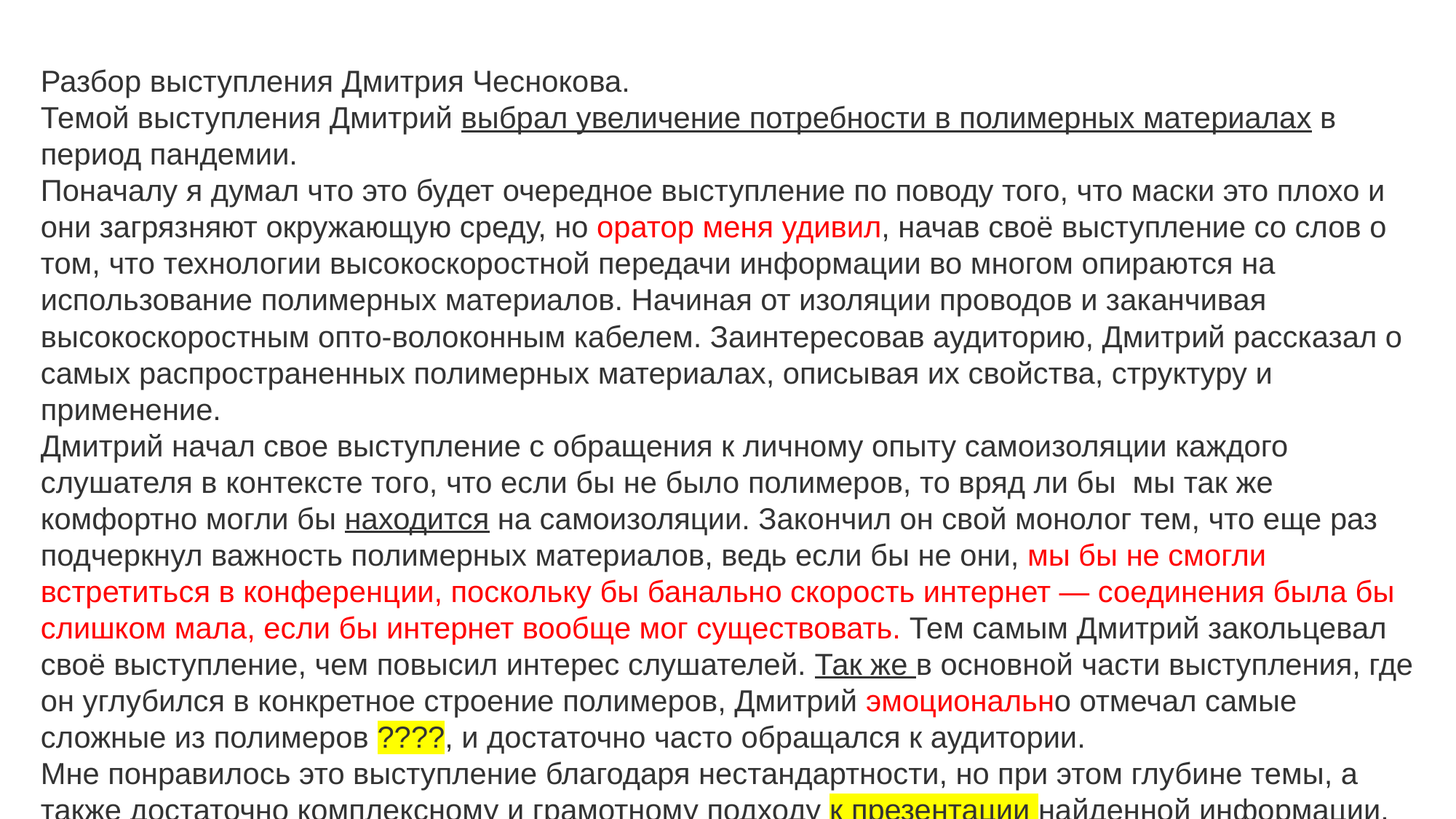

Разбор выступления Дмитрия Чеснокова.
Темой выступления Дмитрий выбрал увеличение потребности в полимерных материалах в период пандемии.
Поначалу я думал что это будет очередное выступление по поводу того, что маски это плохо и они загрязняют окружающую среду, но оратор меня удивил, начав своё выступление со слов о том, что технологии высокоскоростной передачи информации во многом опираются на использование полимерных материалов. Начиная от изоляции проводов и заканчивая высокоскоростным опто-волоконным кабелем. Заинтересовав аудиторию, Дмитрий рассказал о самых распространенных полимерных материалах, описывая их свойства, структуру и применение.
Дмитрий начал свое выступление с обращения к личному опыту самоизоляции каждого слушателя в контексте того, что если бы не было полимеров, то вряд ли бы  мы так же комфортно могли бы находится на самоизоляции. Закончил он свой монолог тем, что еще раз подчеркнул важность полимерных материалов, ведь если бы не они, мы бы не смогли встретиться в конференции, поскольку бы банально скорость интернет — соединения была бы слишком мала, если бы интернет вообще мог существовать. Тем самым Дмитрий закольцевал своё выступление, чем повысил интерес слушателей. Так же в основной части выступления, где он углубился в конкретное строение полимеров, Дмитрий эмоционально отмечал самые сложные из полимеров ????, и достаточно часто обращался к аудитории.
Мне понравилось это выступление благодаря нестандартности, но при этом глубине темы, а также достаточно комплексному и грамотному подходу к презентации найденной информации.
Даниил Емцов НПМ П-12